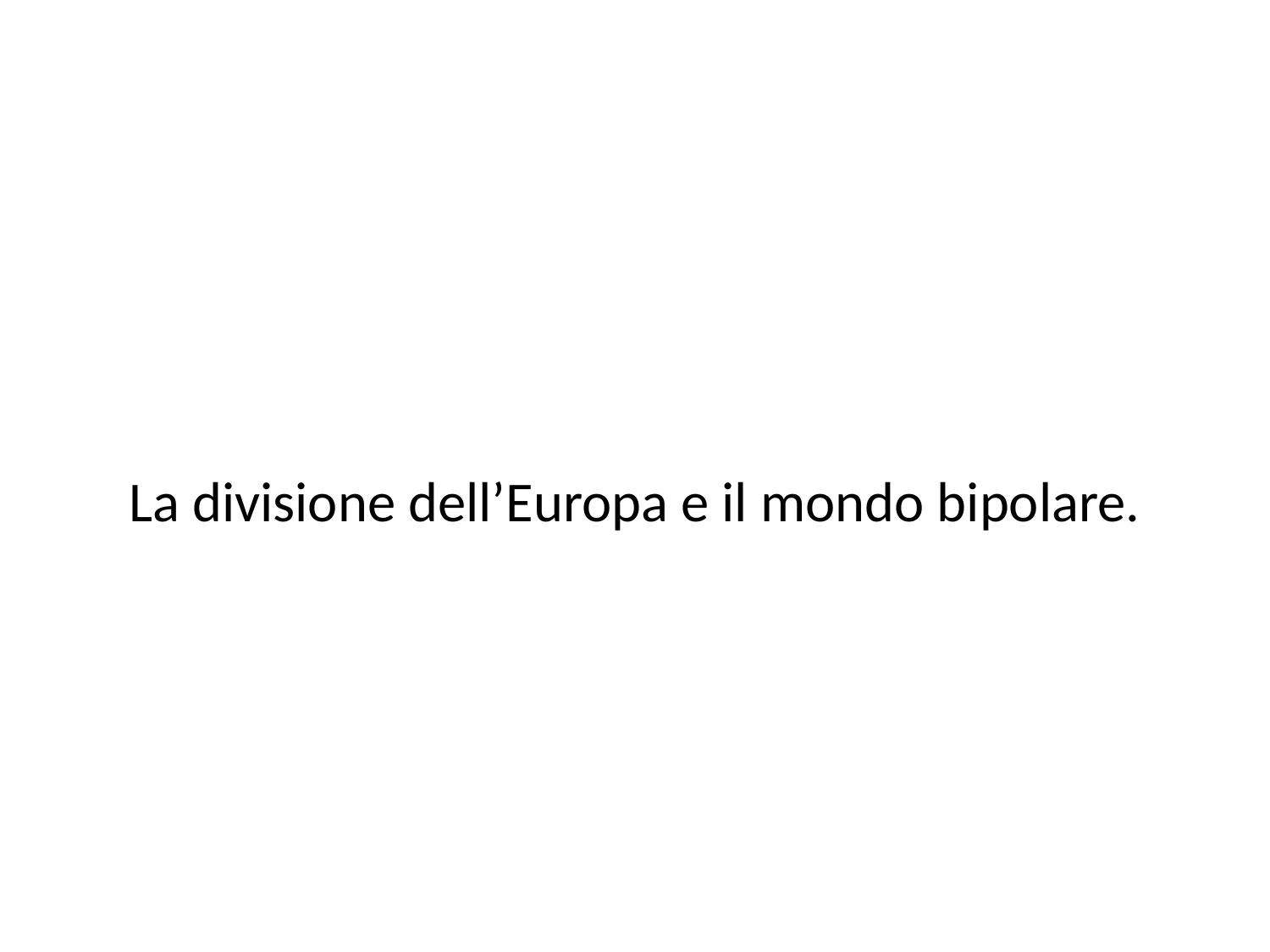

#

La divisione dell’Europa e il mondo bipolare.